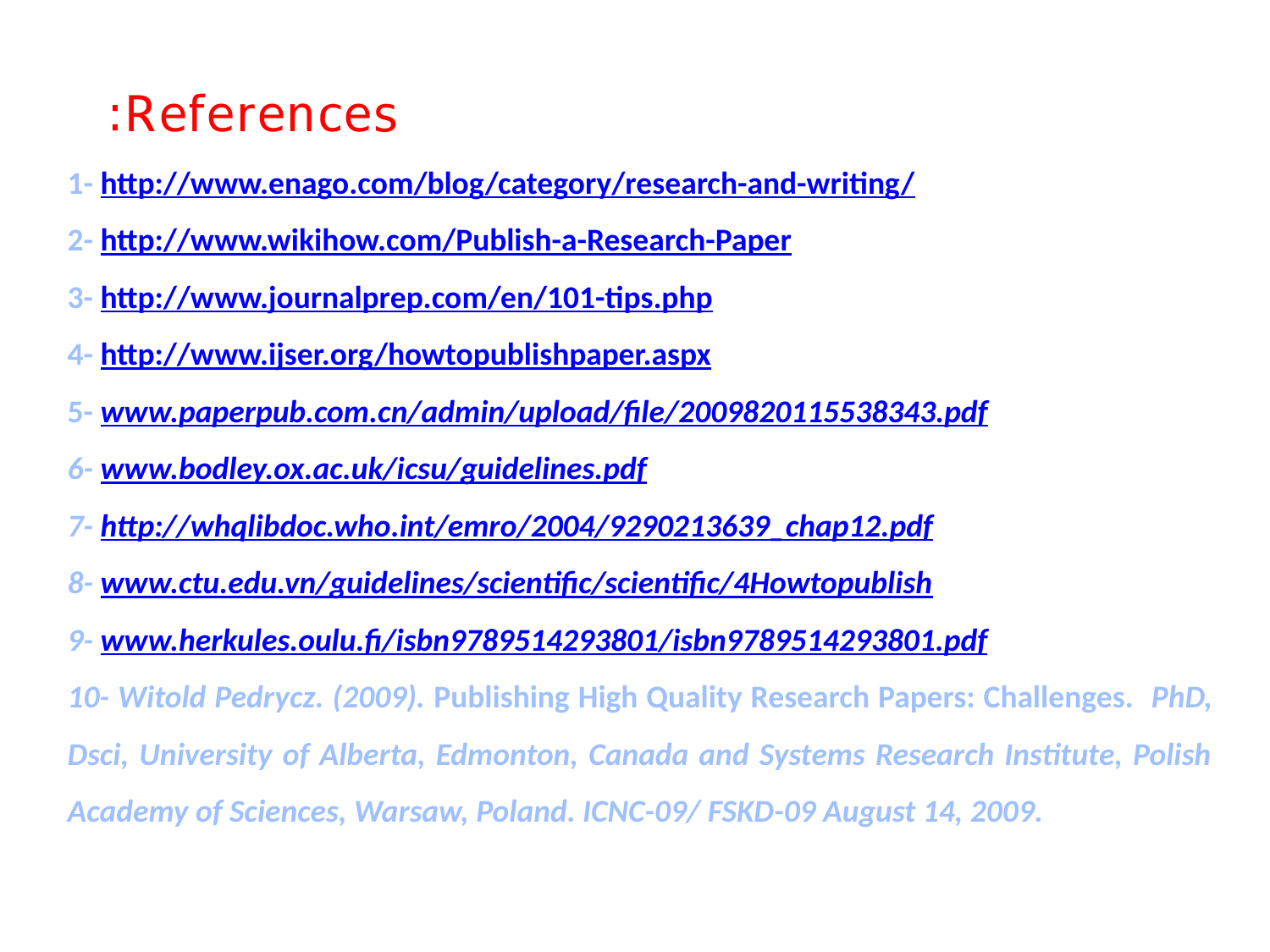

References:
1- http://www.enago.com/blog/category/research-and-writing/
2- http://www.wikihow.com/Publish-a-Research-Paper
3- http://www.journalprep.com/en/101-tips.php
4- http://www.ijser.org/howtopublishpaper.aspx
5- www.paperpub.com.cn/admin/upload/file/2009820115538343.pdf
6- www.bodley.ox.ac.uk/icsu/guidelines.pdf
7- http://whqlibdoc.who.int/emro/2004/9290213639_chap12.pdf
8- www.ctu.edu.vn/guidelines/scientific/scientific/4Howtopublish
9- www.herkules.oulu.fi/isbn9789514293801/isbn9789514293801.pdf
10- Witold Pedrycz. (2009). Publishing High Quality Research Papers: Challenges.  PhD, Dsci, University of Alberta, Edmonton, Canada and Systems Research Institute, Polish Academy of Sciences, Warsaw, Poland. ICNC-09/ FSKD-09 August 14, 2009.